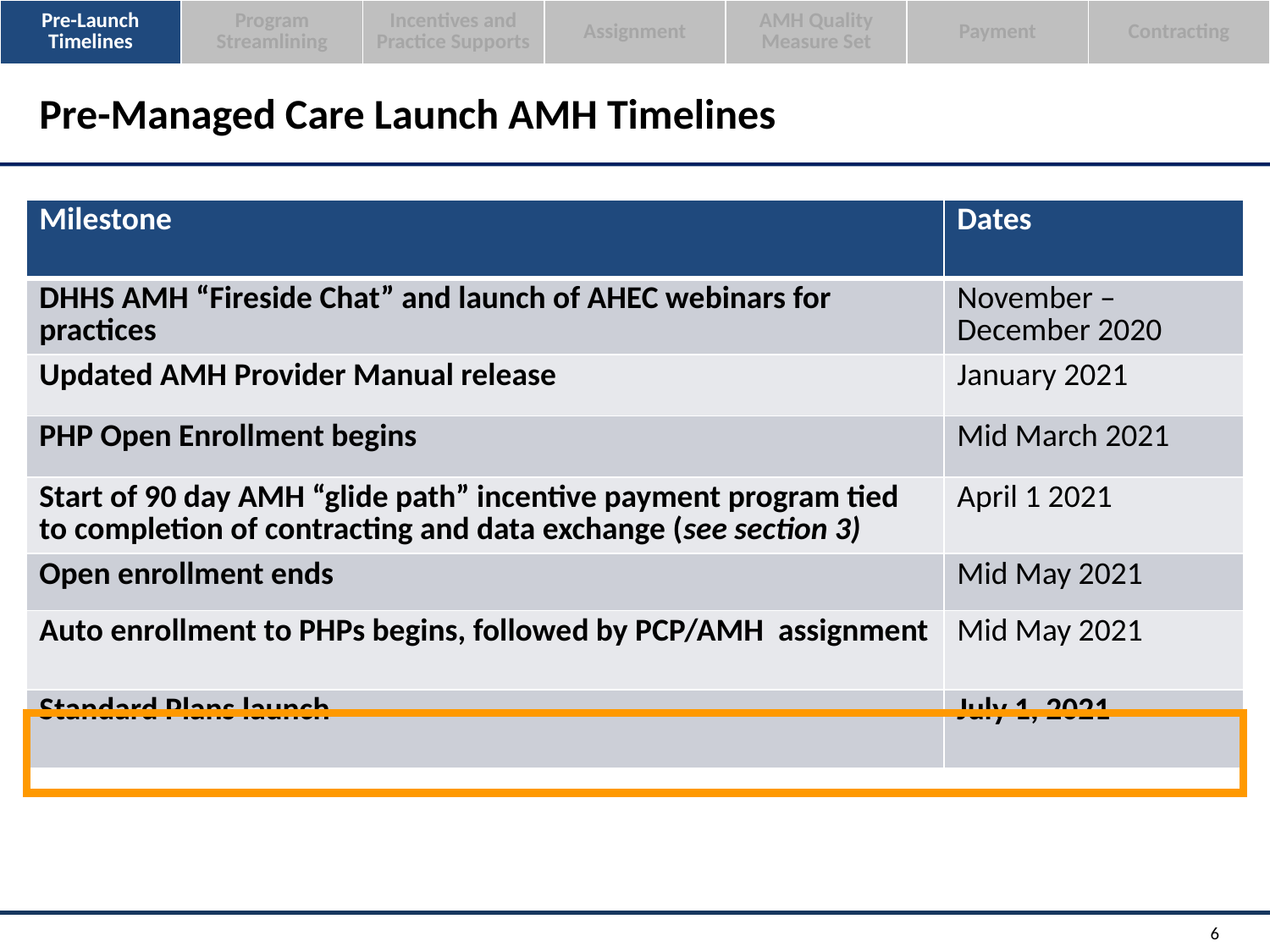

| Pre-Launch Timelines | Program Streamlining | Incentives and Practice Supports | Assignment | AMH Quality Measure Set | Payment | Contracting |
| --- | --- | --- | --- | --- | --- | --- |
# Pre-Managed Care Launch AMH Timelines
| Milestone | Dates |
| --- | --- |
| DHHS AMH “Fireside Chat” and launch of AHEC webinars for practices | November – December 2020 |
| Updated AMH Provider Manual release | January 2021 |
| PHP Open Enrollment begins | Mid March 2021 |
| Start of 90 day AMH “glide path” incentive payment program tied to completion of contracting and data exchange (see section 3) | April 1 2021 |
| Open enrollment ends | Mid May 2021 |
| Auto enrollment to PHPs begins, followed by PCP/AMH assignment | Mid May 2021 |
| Standard Plans launch | July 1, 2021 |

6